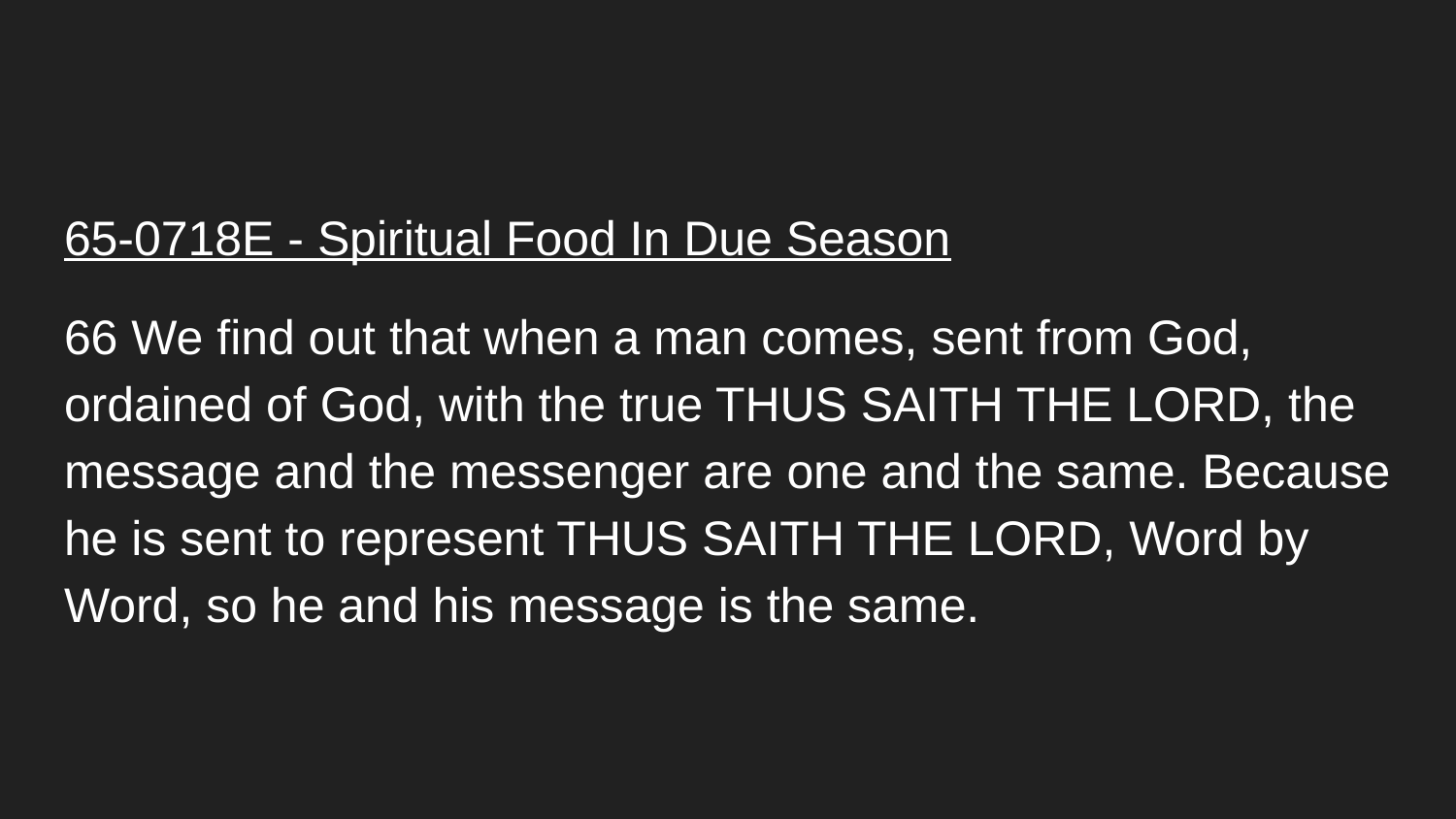

#
65-0718E - Spiritual Food In Due Season
66 We find out that when a man comes, sent from God, ordained of God, with the true THUS SAITH THE LORD, the message and the messenger are one and the same. Because he is sent to represent THUS SAITH THE LORD, Word by Word, so he and his message is the same.